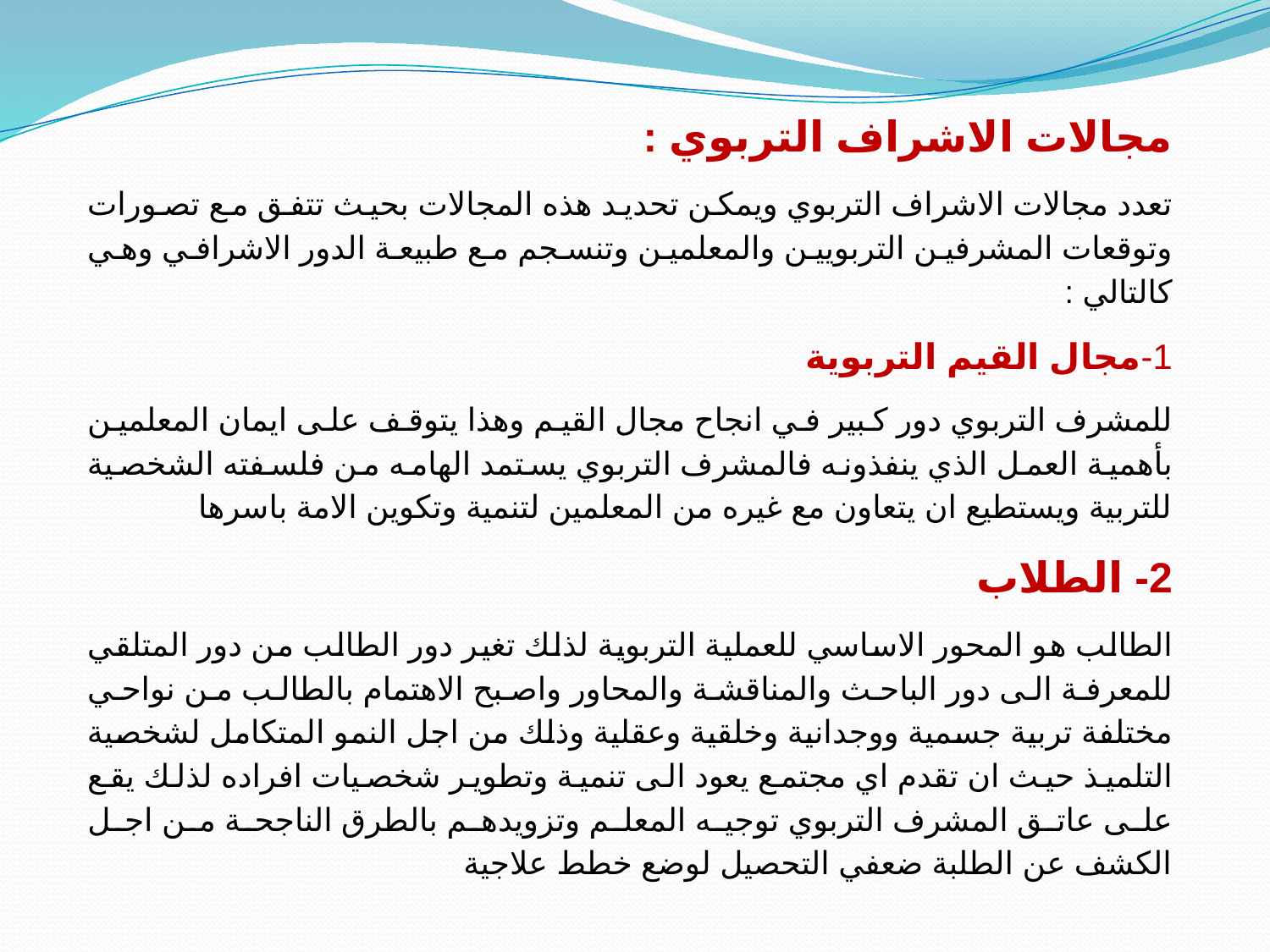

مجالات الاشراف التربوي :
تعدد مجالات الاشراف التربوي ويمكن تحديد هذه المجالات بحيث تتفق مع تصورات وتوقعات المشرفين التربويين والمعلمين وتنسجم مع طبيعة الدور الاشرافي وهي كالتالي :
1-مجال القيم التربوية
للمشرف التربوي دور كبير في انجاح مجال القيم وهذا يتوقف على ايمان المعلمين بأهمية العمل الذي ينفذونه فالمشرف التربوي يستمد الهامه من فلسفته الشخصية للتربية ويستطيع ان يتعاون مع غيره من المعلمين لتنمية وتكوين الامة باسرها
2- الطلاب
الطالب هو المحور الاساسي للعملية التربوية لذلك تغير دور الطالب من دور المتلقي للمعرفة الى دور الباحث والمناقشة والمحاور واصبح الاهتمام بالطالب من نواحي مختلفة تربية جسمية ووجدانية وخلقية وعقلية وذلك من اجل النمو المتكامل لشخصية التلميذ حيث ان تقدم اي مجتمع يعود الى تنمية وتطوير شخصيات افراده لذلك يقع على عاتق المشرف التربوي توجيه المعلم وتزويدهم بالطرق الناجحة من اجل الكشف عن الطلبة ضعفي التحصيل لوضع خطط علاجية